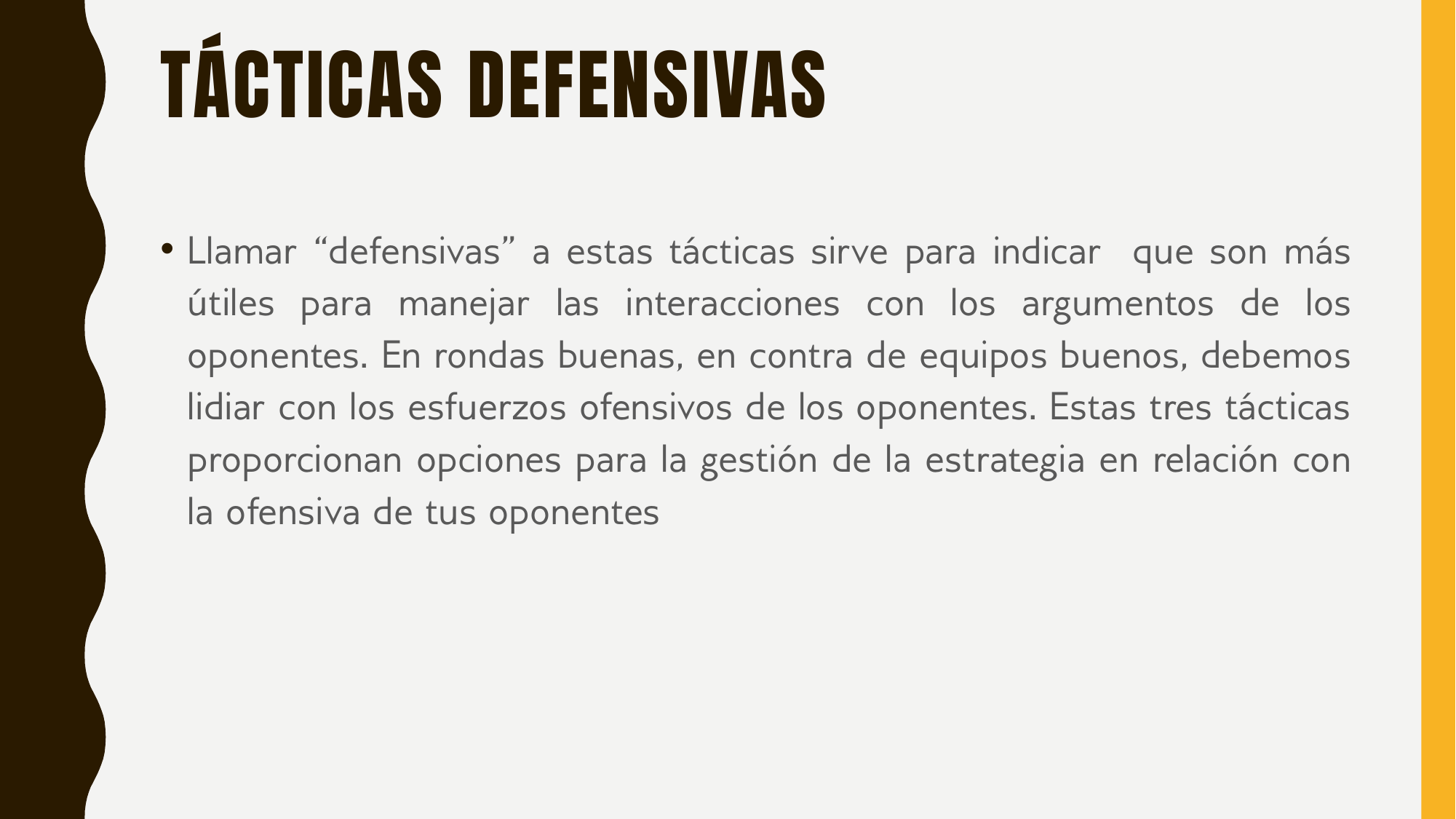

# Tácticas defensivas

Llamar “defensivas” a estas tácticas sirve para indicar  que son más útiles para manejar las interacciones con los argumentos de los oponentes. En rondas buenas, en contra de equipos buenos, debemos lidiar con los esfuerzos ofensivos de los oponentes. Estas tres tácticas proporcionan opciones para la gestión de la estrategia en relación con la ofensiva de tus oponentes